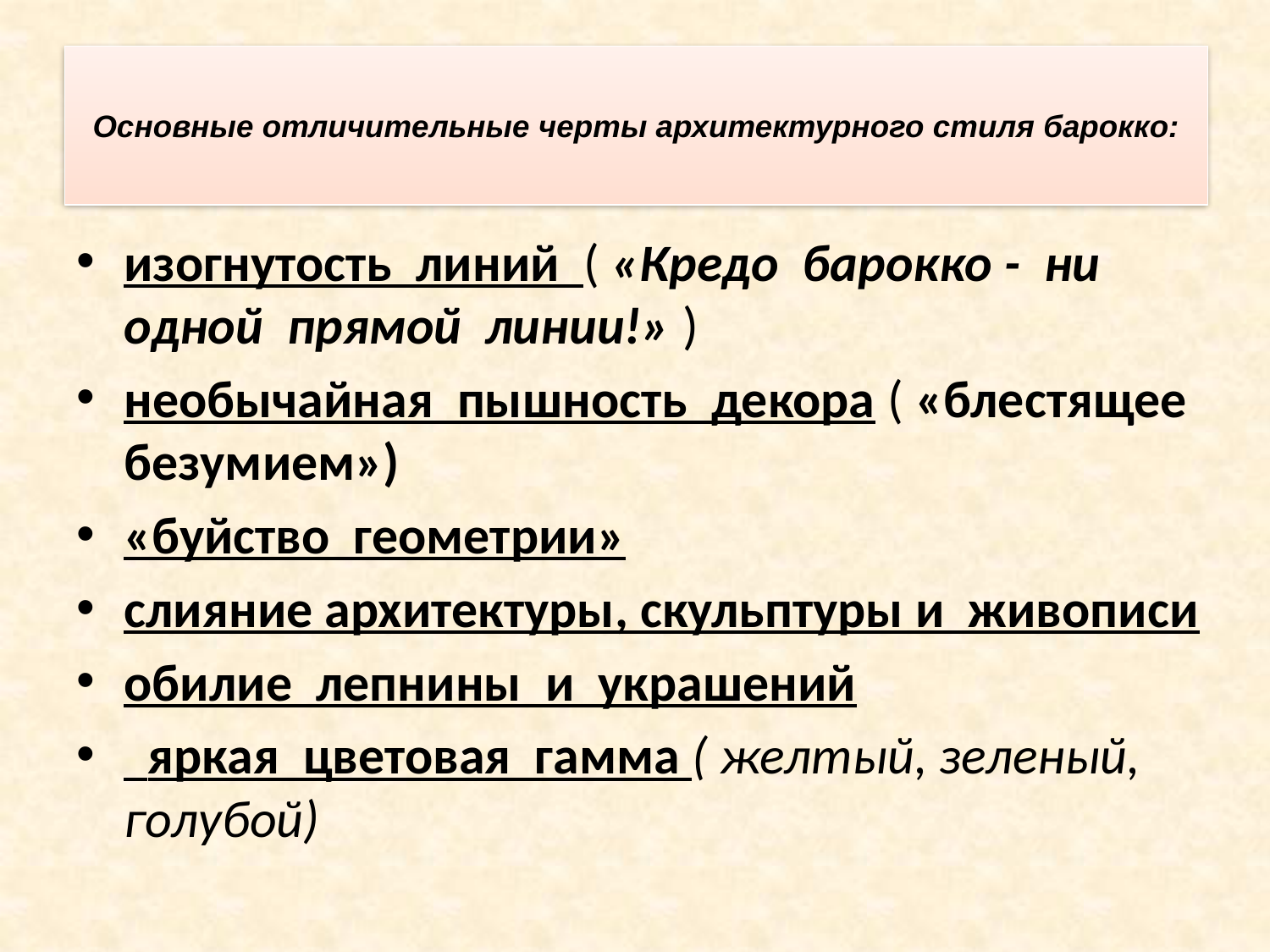

# Основные отличительные черты архитектурного стиля барокко:
изогнутость  линий  ( «Кредо  барокко -  ни  одной  прямой  линии!» )
необычайная  пышность  декора ( «блестящее безумием»)
«буйство  геометрии»
слияние архитектуры, скульптуры и  живописи
обилие  лепнины  и  украшений
  яркая  цветовая  гамма ( желтый, зеленый, голубой)